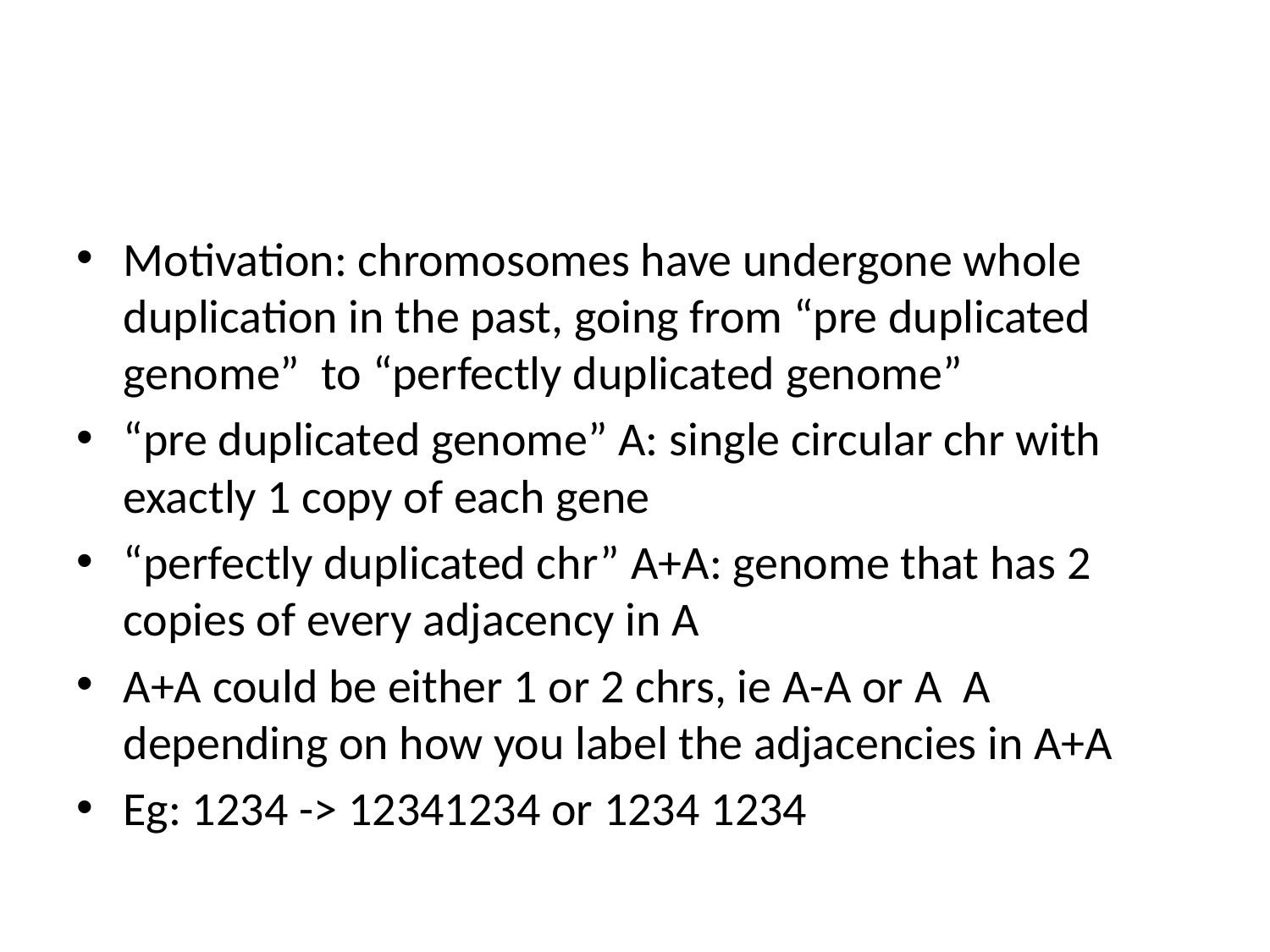

#
Motivation: chromosomes have undergone whole duplication in the past, going from “pre duplicated genome”  to “perfectly duplicated genome”
“pre duplicated genome” A: single circular chr with exactly 1 copy of each gene
“perfectly duplicated chr” A+A: genome that has 2 copies of every adjacency in A
A+A could be either 1 or 2 chrs, ie A-A or A  A depending on how you label the adjacencies in A+A
Eg: 1234 -> 12341234 or 1234 1234